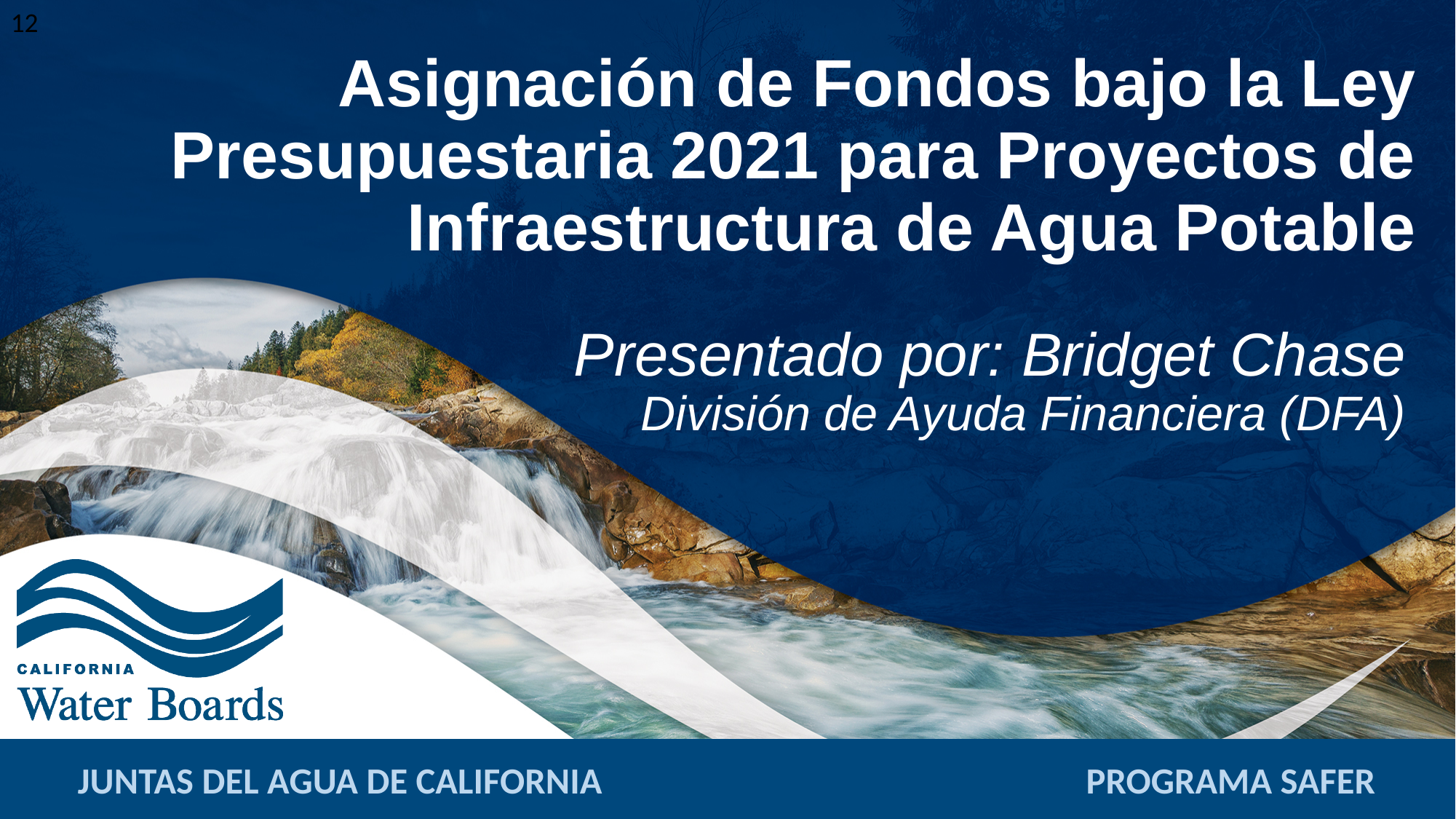

12
# Asignación de Fondos bajo la Ley Presupuestaria 2021 para Proyectos de Infraestructura de Agua Potable
Presentado por: Bridget Chase
División de Ayuda Financiera (DFA)
JUNTAS DEL AGUA DE CALIFORNIA                                                          PROGRAMA SAFER